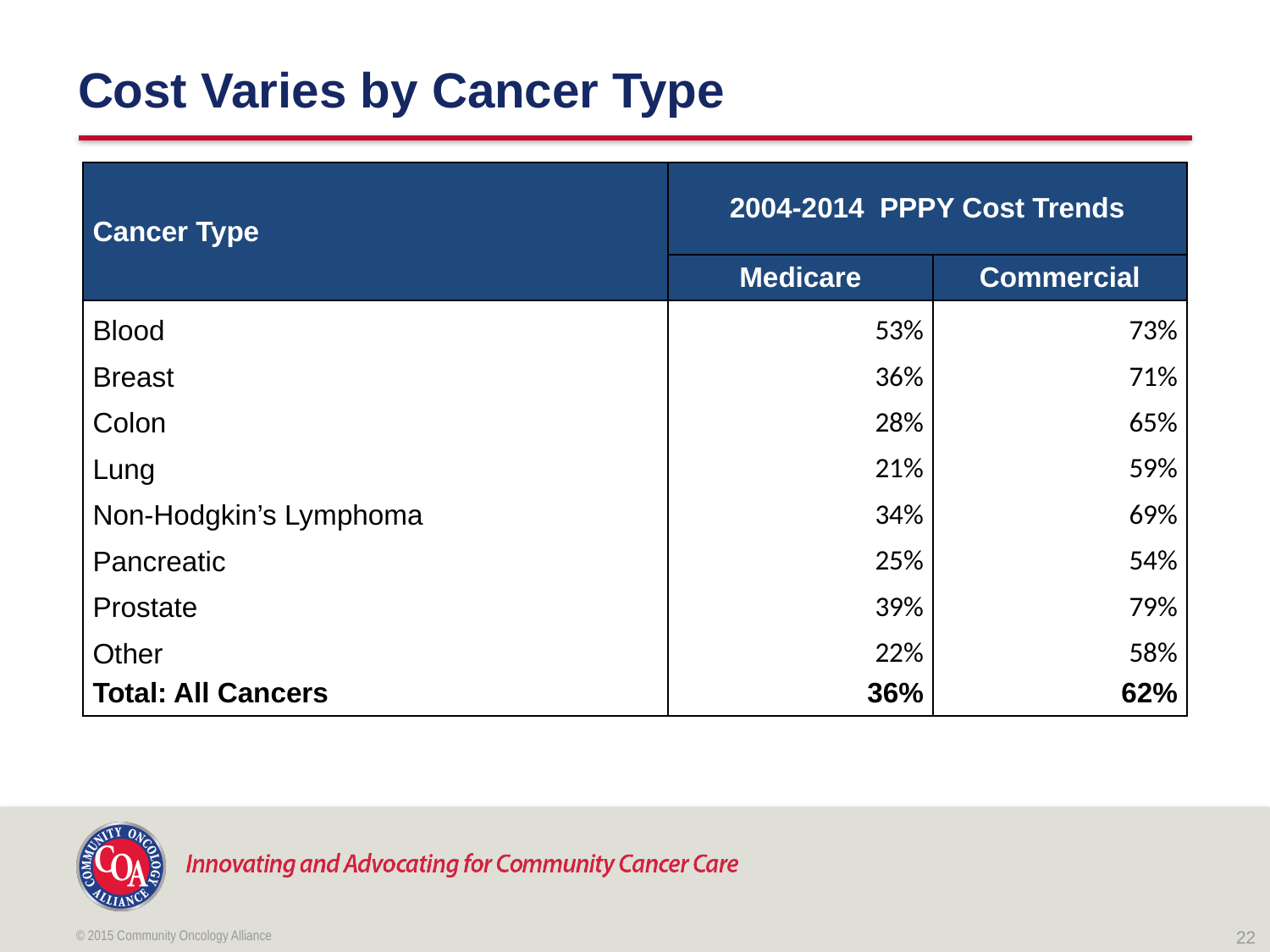

# Cost Varies by Cancer Type
| Cancer Type | 2004-2014 PPPY Cost Trends |  |
| --- | --- | --- |
|  | Medicare | Commercial |
| Blood | 53% | 73% |
| Breast | 36% | 71% |
| Colon | 28% | 65% |
| Lung | 21% | 59% |
| Non-Hodgkin’s Lymphoma | 34% | 69% |
| Pancreatic | 25% | 54% |
| Prostate | 39% | 79% |
| Other | 22% | 58% |
| Total: All Cancers | 36% | 62% |
© 2015 Community Oncology Alliance
22